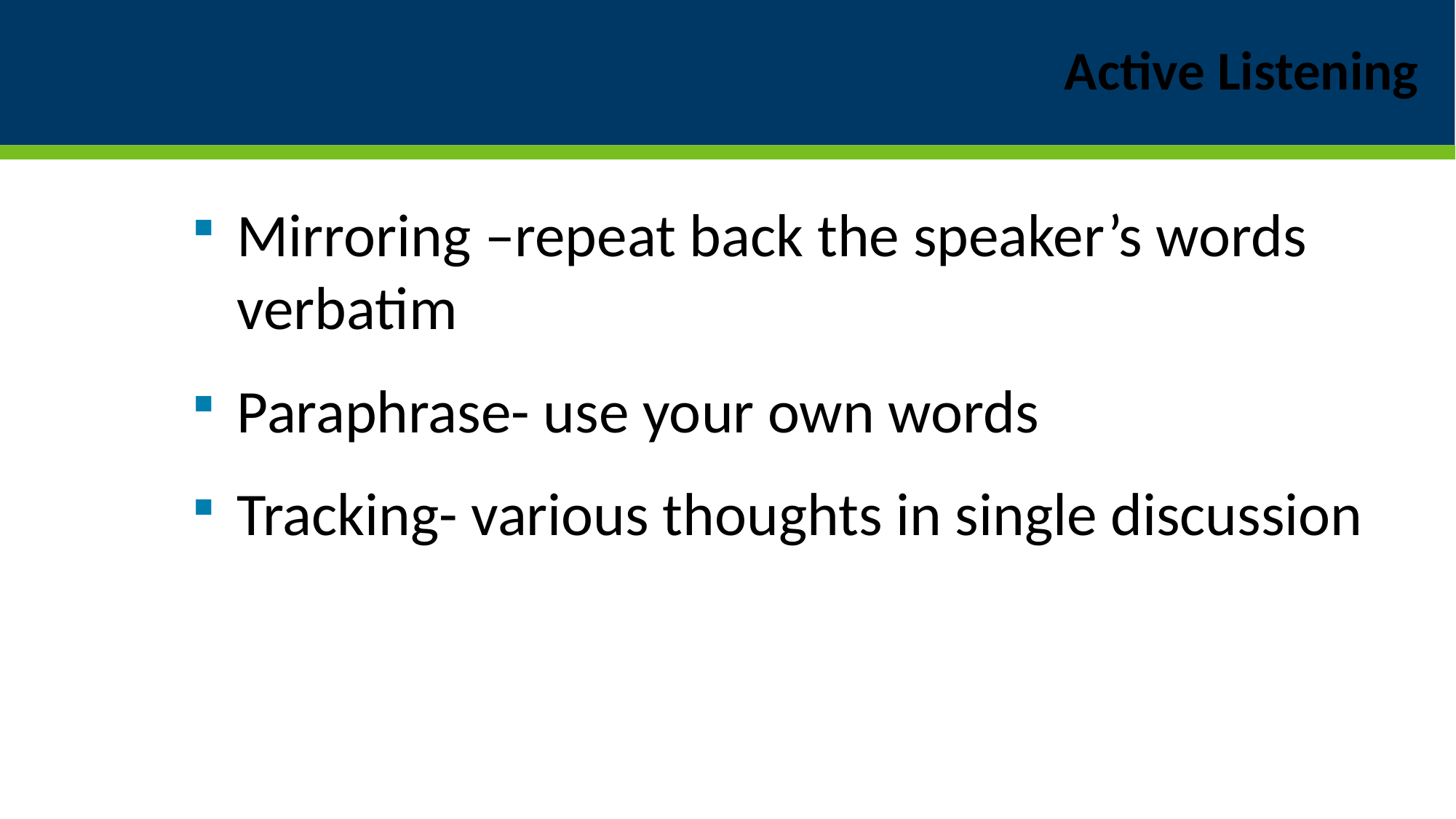

# Active Listening
Mirroring –repeat back the speaker’s words verbatim
Paraphrase- use your own words
Tracking- various thoughts in single discussion
33